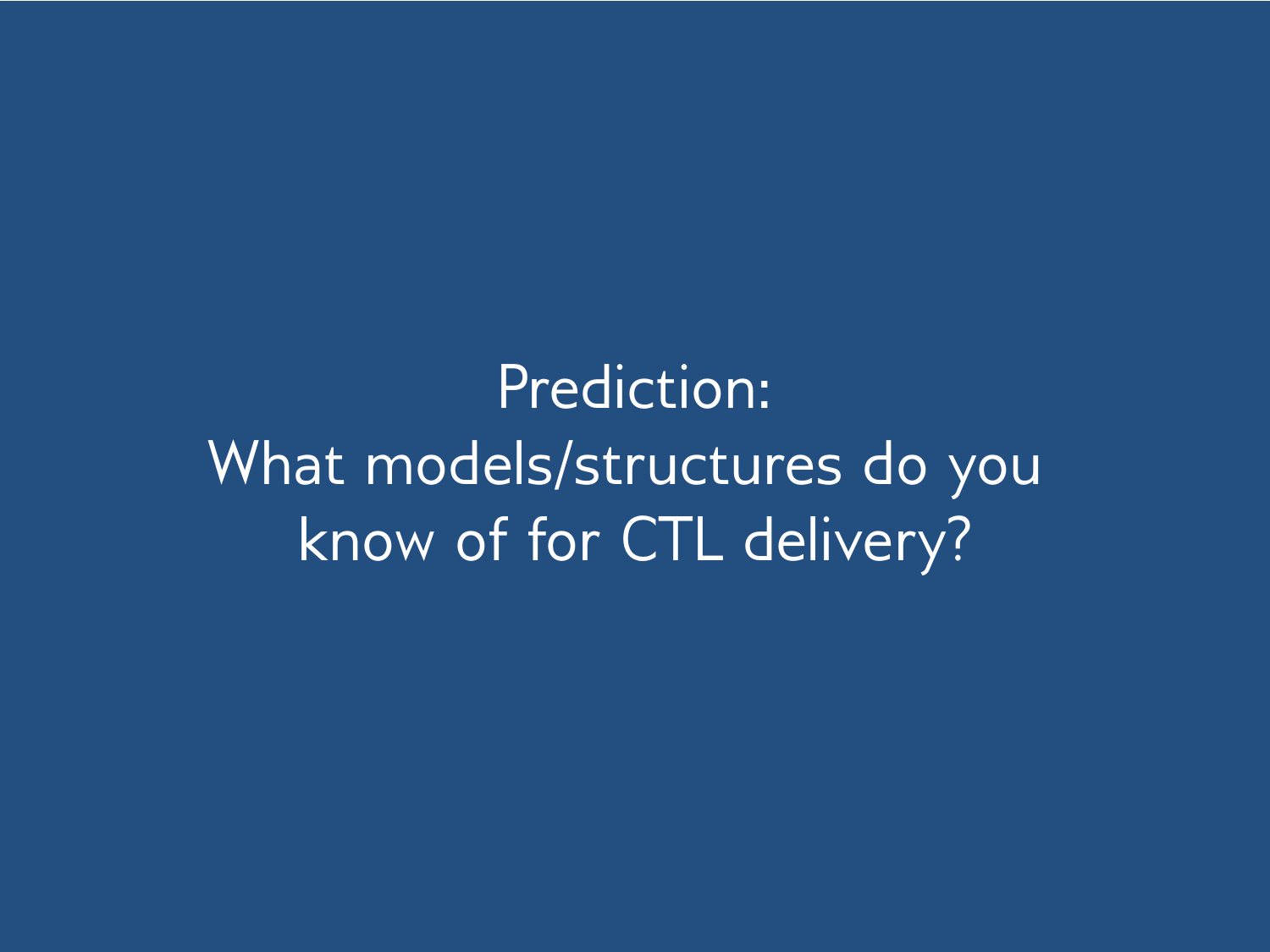

Prediction:
What models/structures do you
know of for CTL delivery?